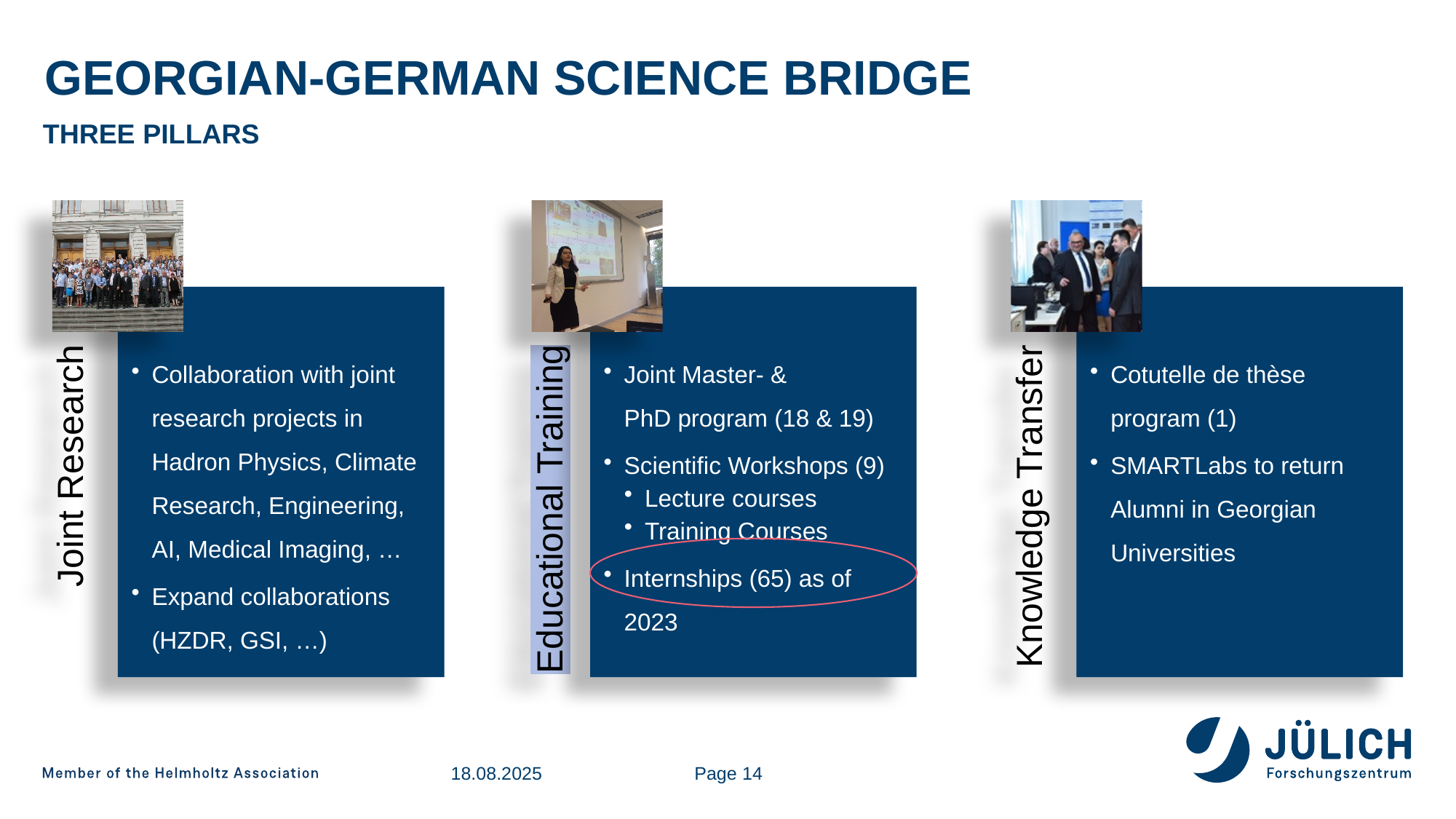

# Georgian-german science bridge
THREE PILLARS
Joint Research
Collaboration with joint research projects in Hadron Physics, Climate Research, Engineering, AI, Medical Imaging, …
Expand collaborations  (HZDR, GSI, …)
Educational Training
Joint Master- &
PhD program (18 & 19)
Scientific Workshops (9)
Lecture courses
Training Courses
Internships (65) as of 2023
Knowledge Transfer
Cotutelle de thèse program (1)
SMARTLabs to return Alumni in Georgian Universities

Page 14
18.08.2025